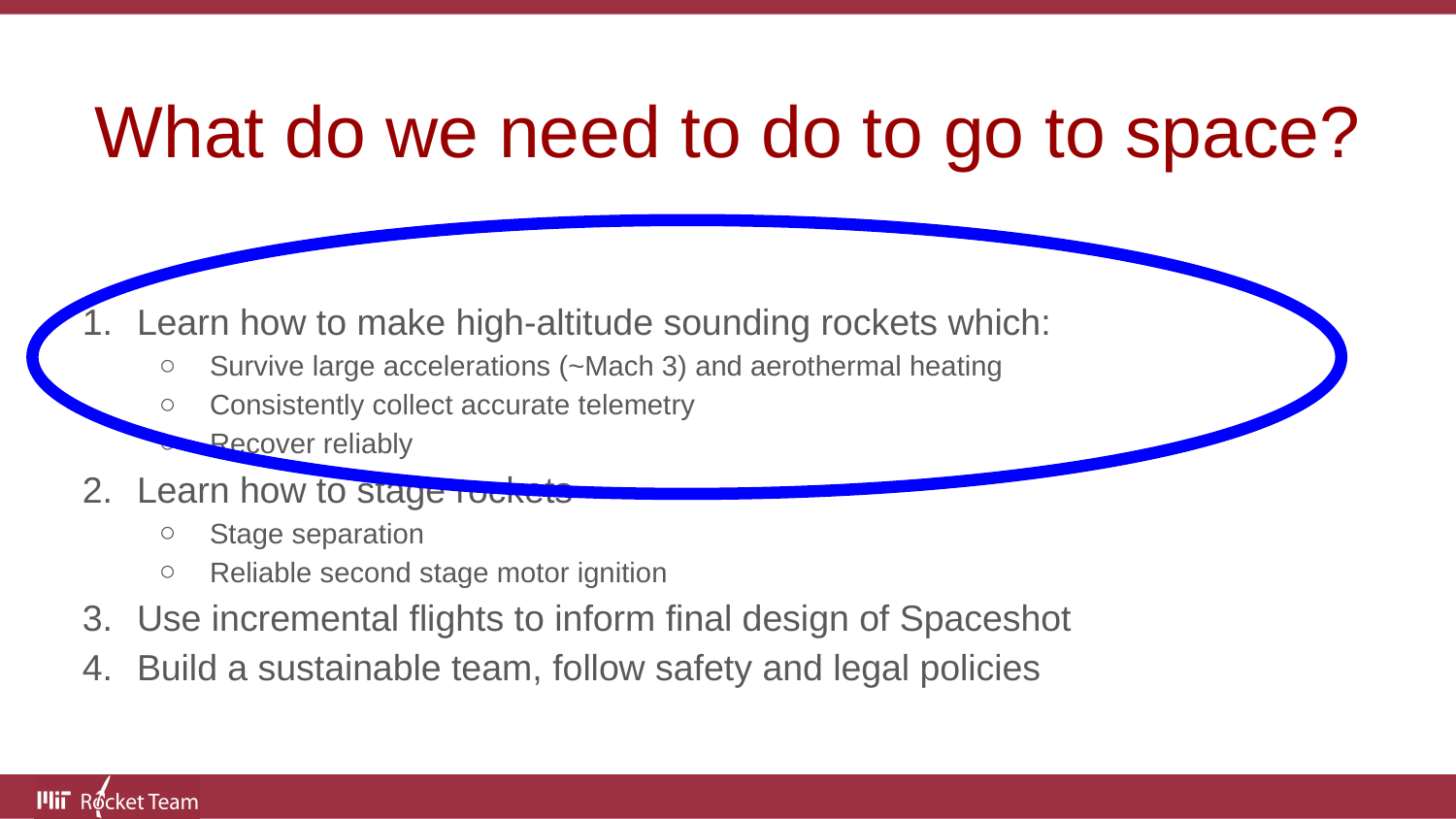

# What do we need to do to go to space?

Learn how to make high-altitude sounding rockets which:
Survive large accelerations (~Mach 3) and aerothermal heating
Consistently collect accurate telemetry
Recover reliably
Learn how to stage rockets
Stage separation
Reliable second stage motor ignition
Use incremental flights to inform final design of Spaceshot
Build a sustainable team, follow safety and legal policies